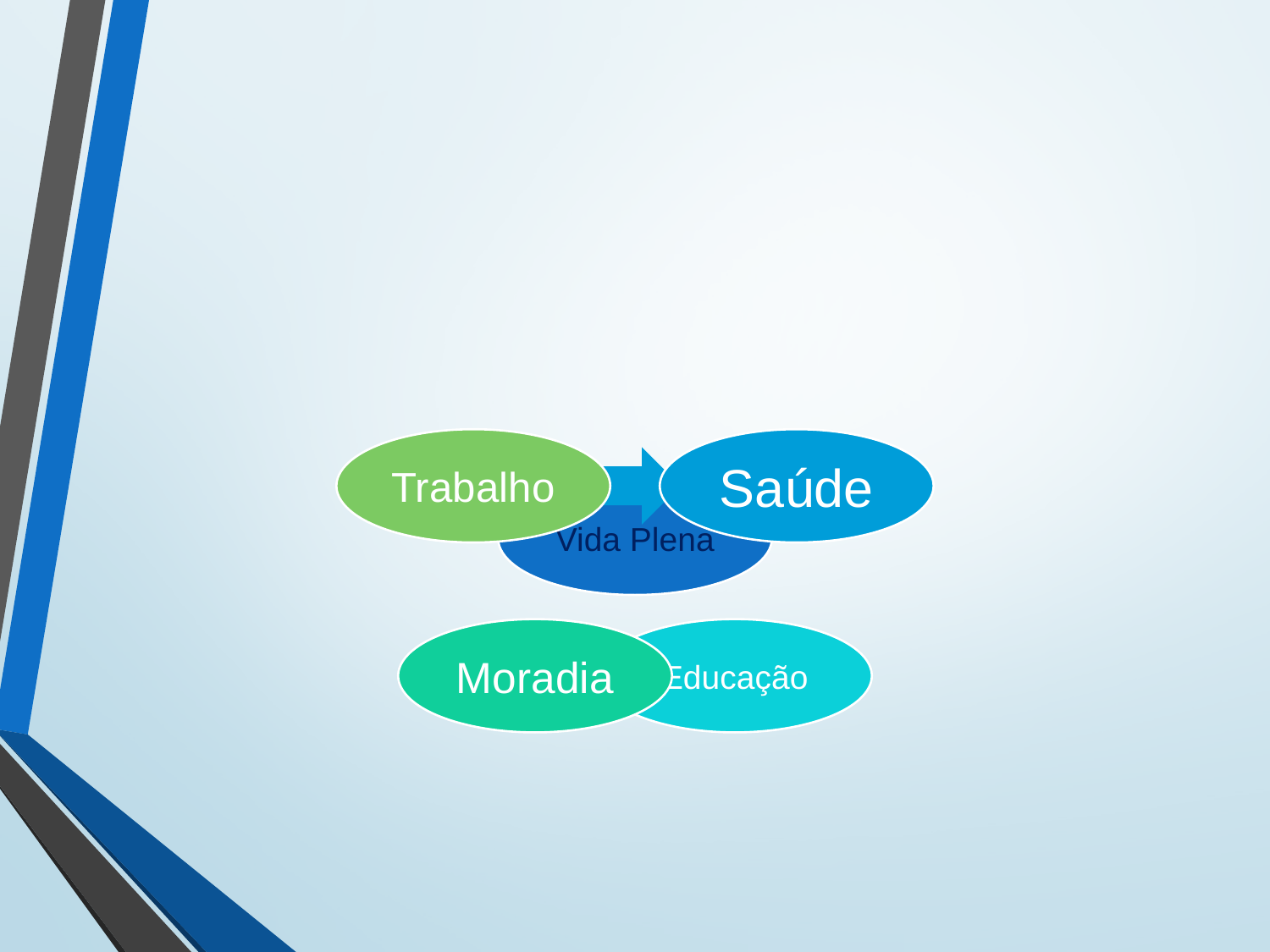

#
Vida Plena
Saúde
Educação
Moradia
Trabalho